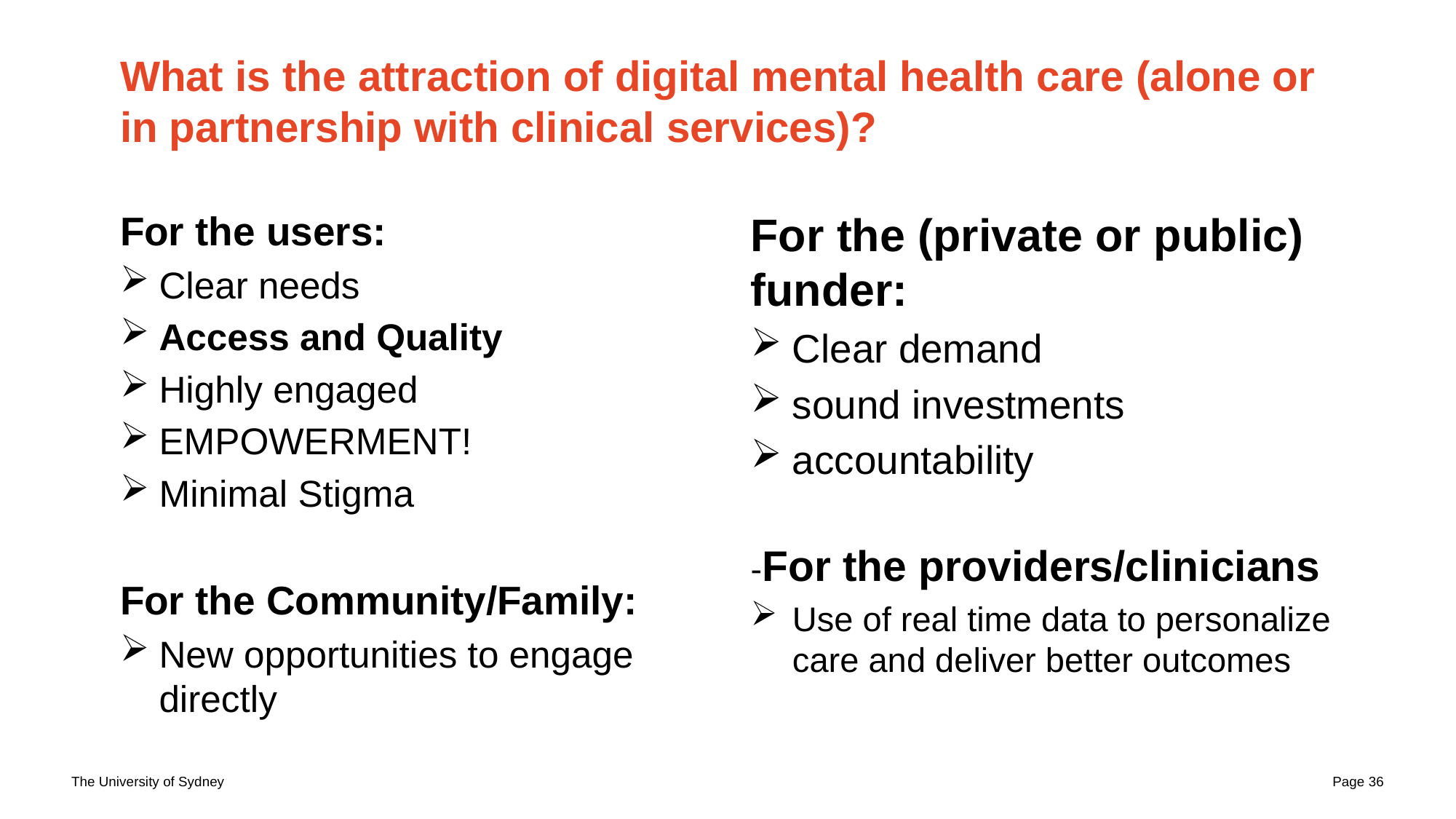

# What is the attraction of digital mental health care (alone or in partnership with clinical services)?
For the users:
Clear needs
Access and Quality
Highly engaged
EMPOWERMENT!
Minimal Stigma

For the Community/Family:
New opportunities to engage directly

For the (private or public) funder:
Clear demand
sound investments
accountability

-For the providers/clinicians
Use of real time data to personalize care and deliver better outcomes